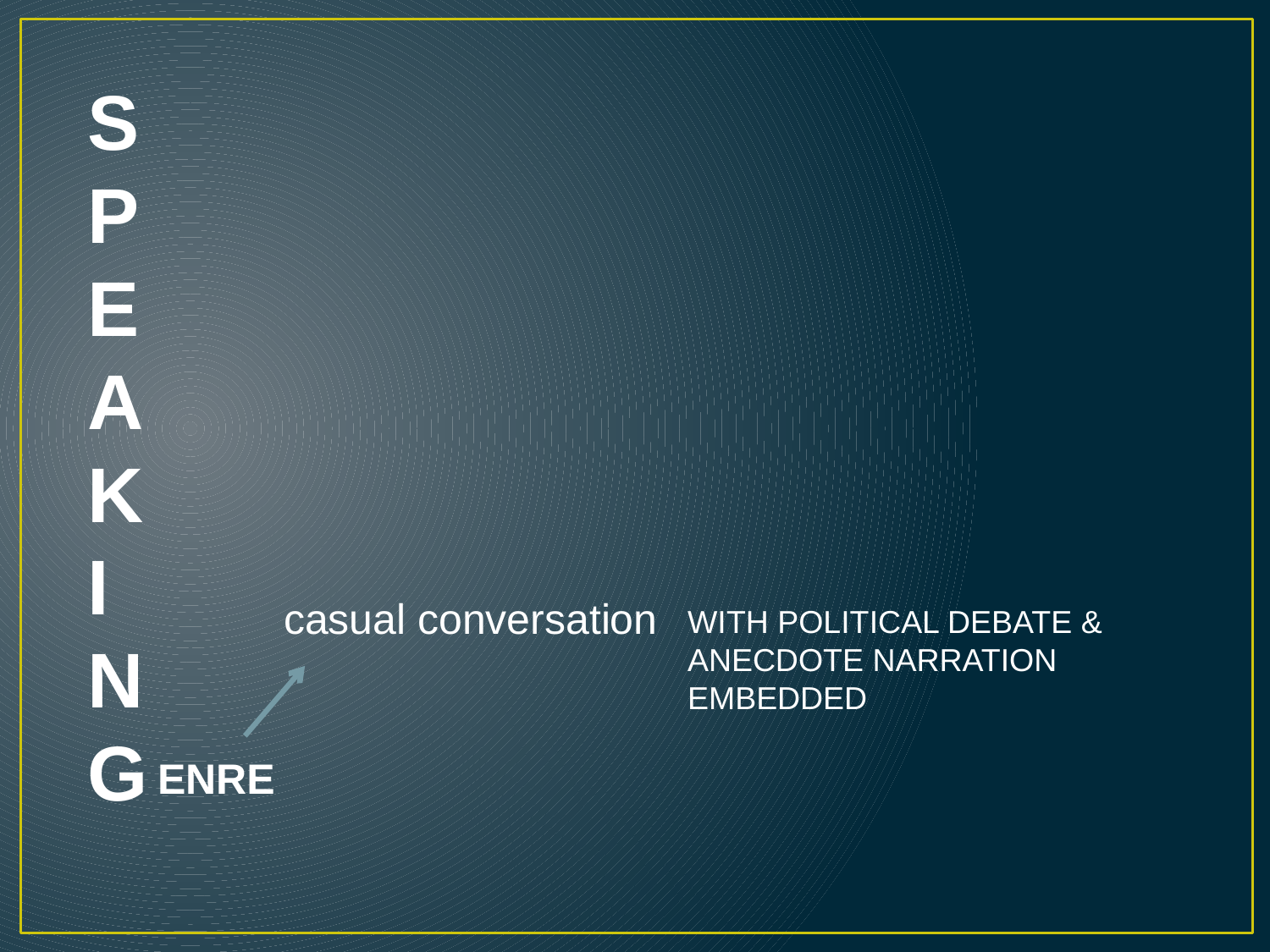

S
P
E
A
K
I
N
G
casual conversation
WITH POLITICAL DEBATE & ANECDOTE NARRATION EMBEDDED
ENRE